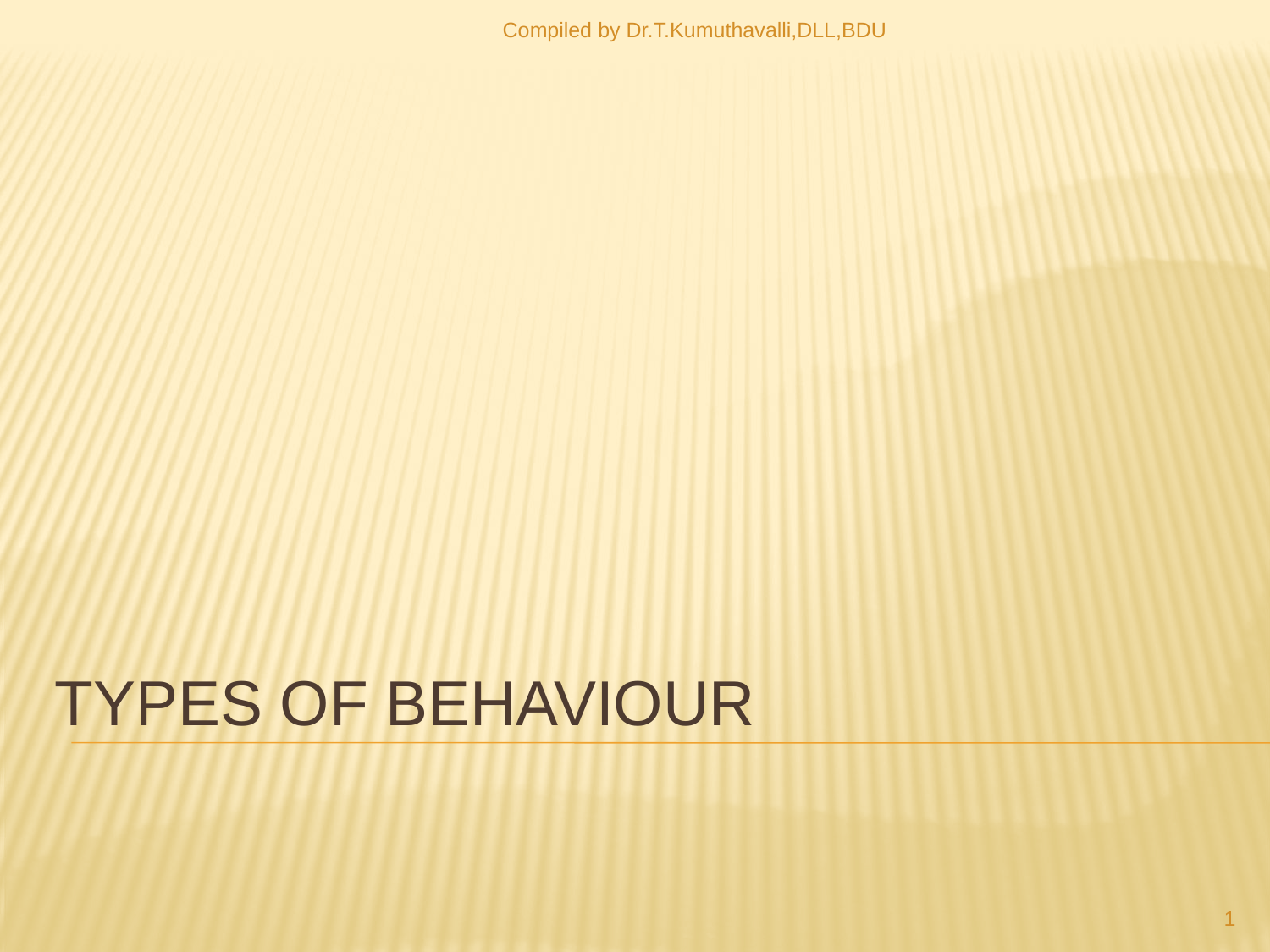

Compiled by Dr.T.Kumuthavalli,DLL,BDU
# Types of Behaviour
1